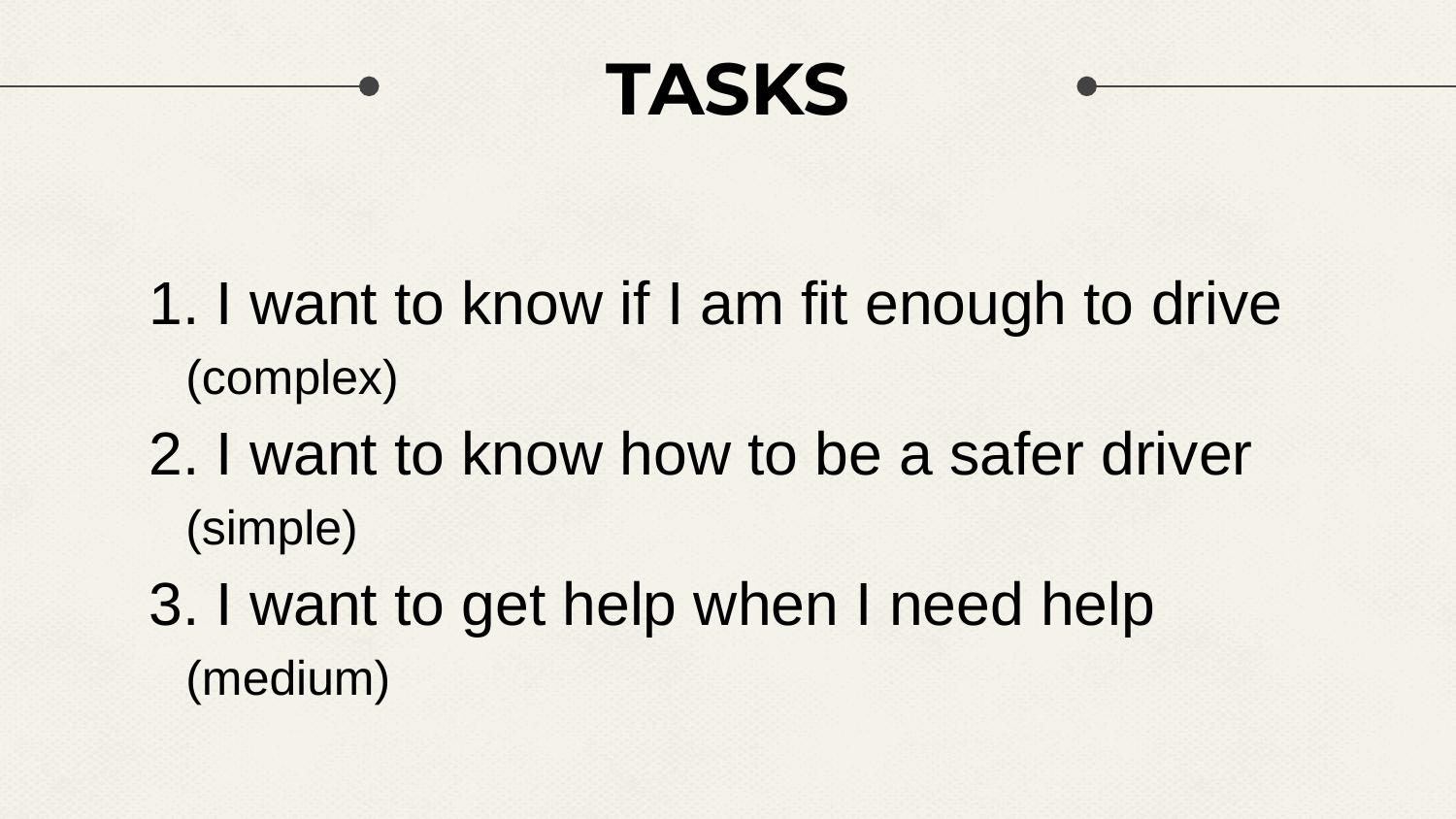

# TASKS
 I want to know if I am fit enough to drive (complex)
 I want to know how to be a safer driver (simple)
 I want to get help when I need help (medium)